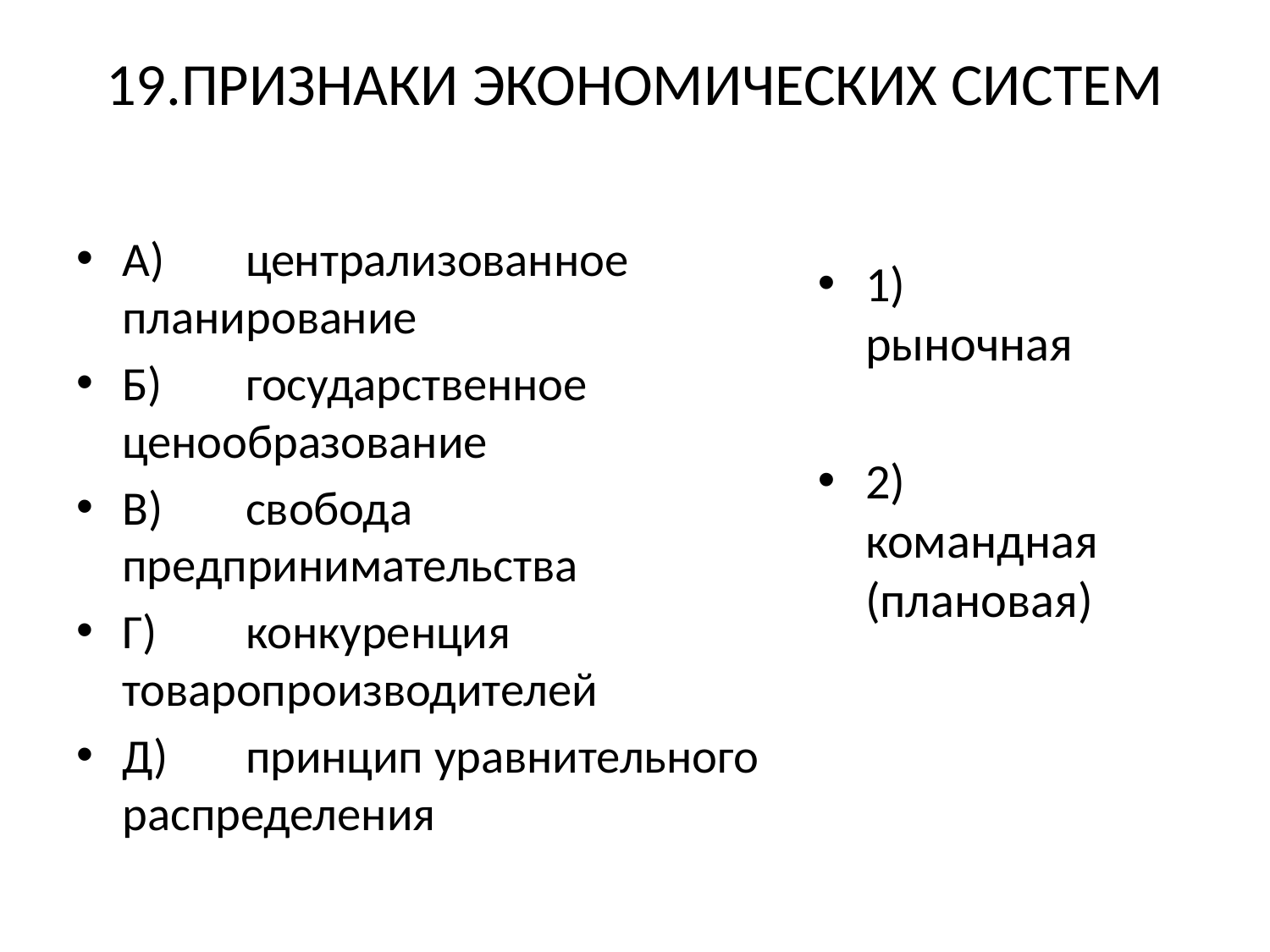

# 19.ПРИЗНАКИ ЭКОНОМИЧЕСКИХ СИСТЕМ
А) 	централизованное планирование
Б) 	государственное ценообразование
В) 	свобода предпринимательства
Г) 	конкуренция товаропроизводителей
Д) 	принцип уравнительного распределения
1) 	рыночная

2) 	командная (плановая)